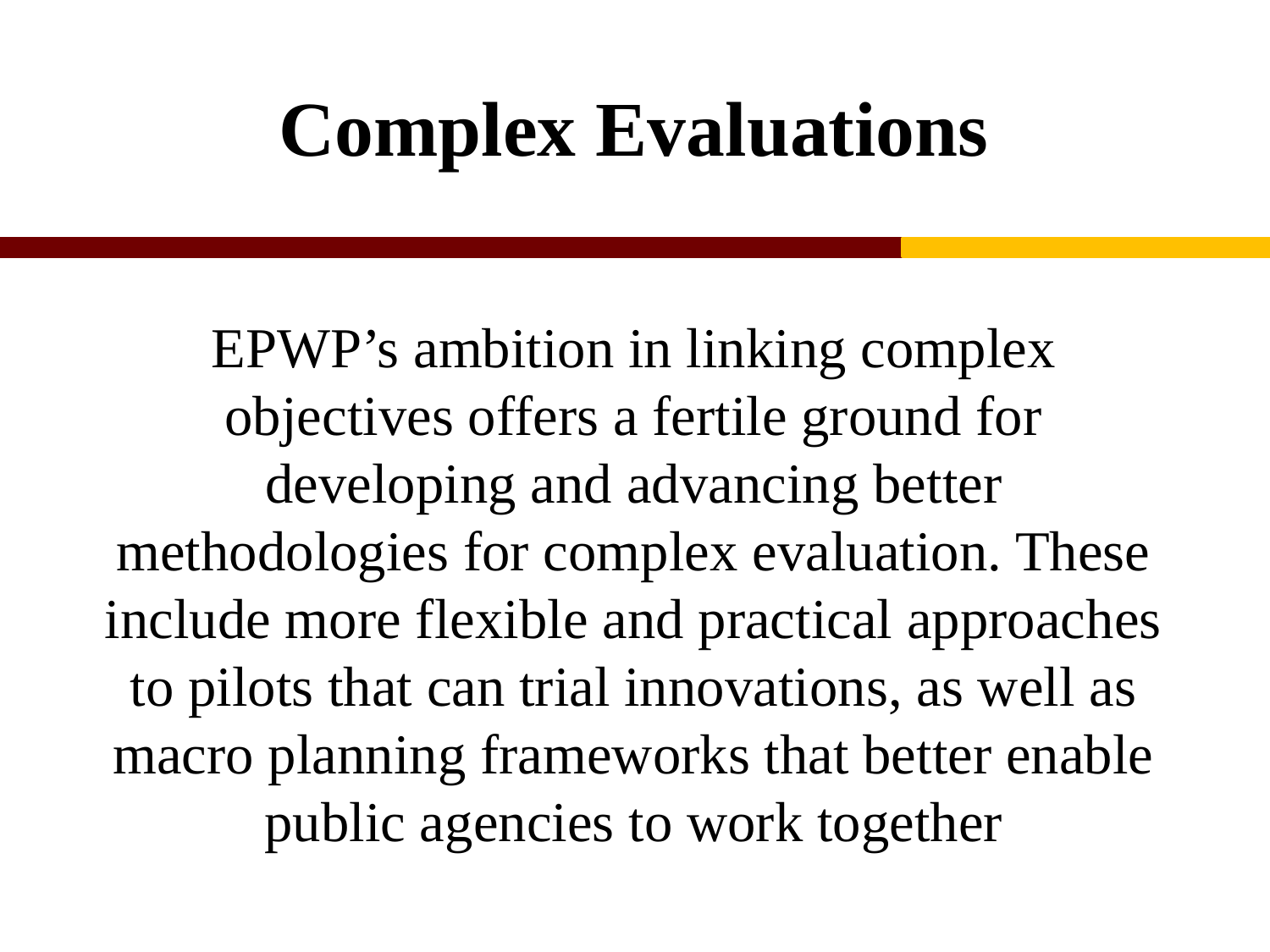

# Complex Evaluations

EPWP’s ambition in linking complex objectives offers a fertile ground for developing and advancing better methodologies for complex evaluation. These include more flexible and practical approaches to pilots that can trial innovations, as well as macro planning frameworks that better enable public agencies to work together